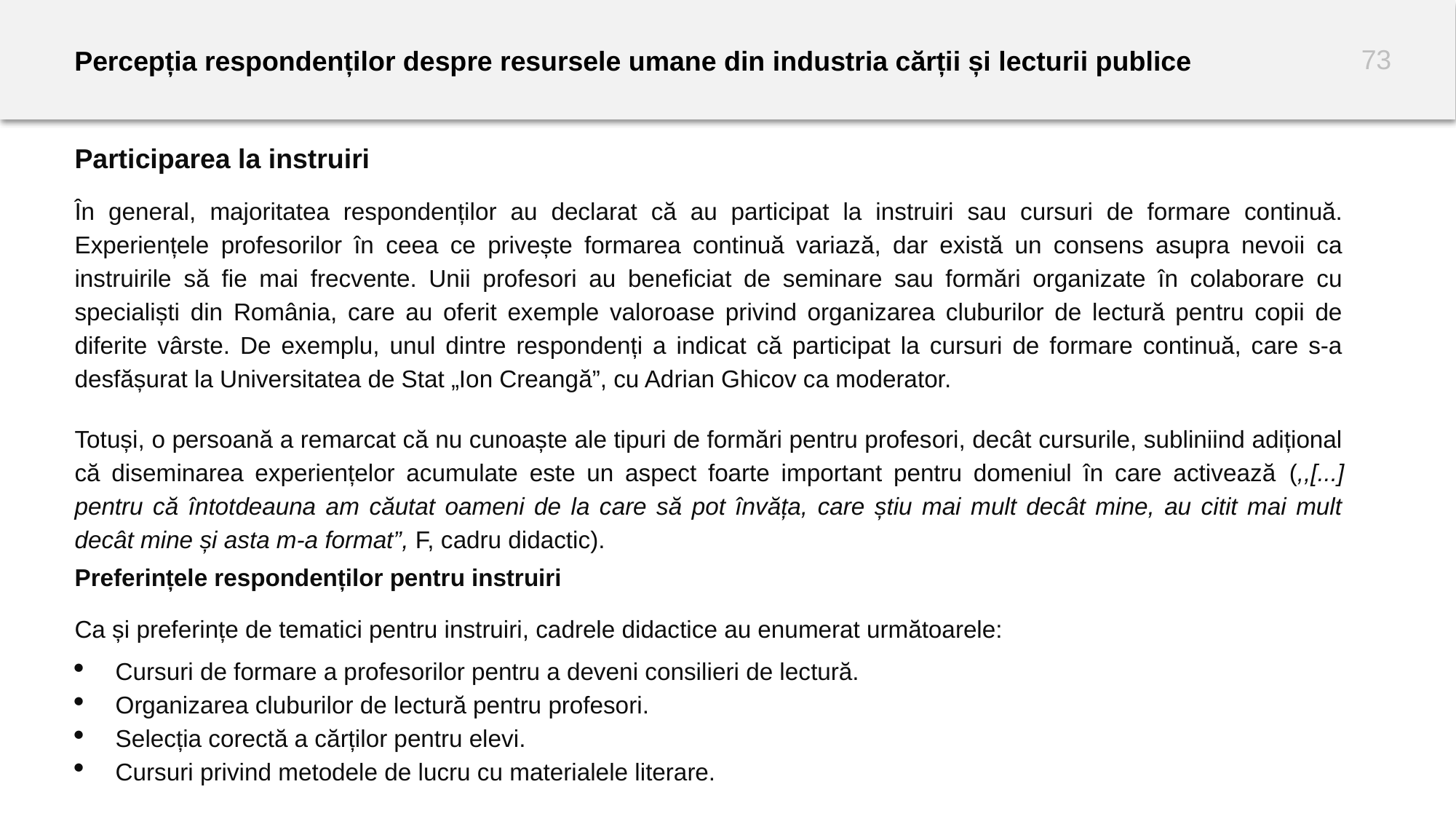

# Percepția respondenților despre resursele umane din industria cărții și lecturii publice
Participarea la instruiri
În general, majoritatea respondenților au declarat că au participat la instruiri sau cursuri de formare continuă. Experiențele profesorilor în ceea ce privește formarea continuă variază, dar există un consens asupra nevoii ca instruirile să fie mai frecvente. Unii profesori au beneficiat de seminare sau formări organizate în colaborare cu specialiști din România, care au oferit exemple valoroase privind organizarea cluburilor de lectură pentru copii de diferite vârste. De exemplu, unul dintre respondenți a indicat că participat la cursuri de formare continuă, care s-a desfășurat la Universitatea de Stat „Ion Creangă”, cu Adrian Ghicov ca moderator.
Totuși, o persoană a remarcat că nu cunoaște ale tipuri de formări pentru profesori, decât cursurile, subliniind adițional că diseminarea experiențelor acumulate este un aspect foarte important pentru domeniul în care activează (,,[...] pentru că întotdeauna am căutat oameni de la care să pot învăța, care știu mai mult decât mine, au citit mai mult decât mine și asta m-a format”, F, cadru didactic).
Preferințele respondenților pentru instruiri
Ca și preferințe de tematici pentru instruiri, cadrele didactice au enumerat următoarele:
Cursuri de formare a profesorilor pentru a deveni consilieri de lectură.
Organizarea cluburilor de lectură pentru profesori.
Selecția corectă a cărților pentru elevi.
Cursuri privind metodele de lucru cu materialele literare.